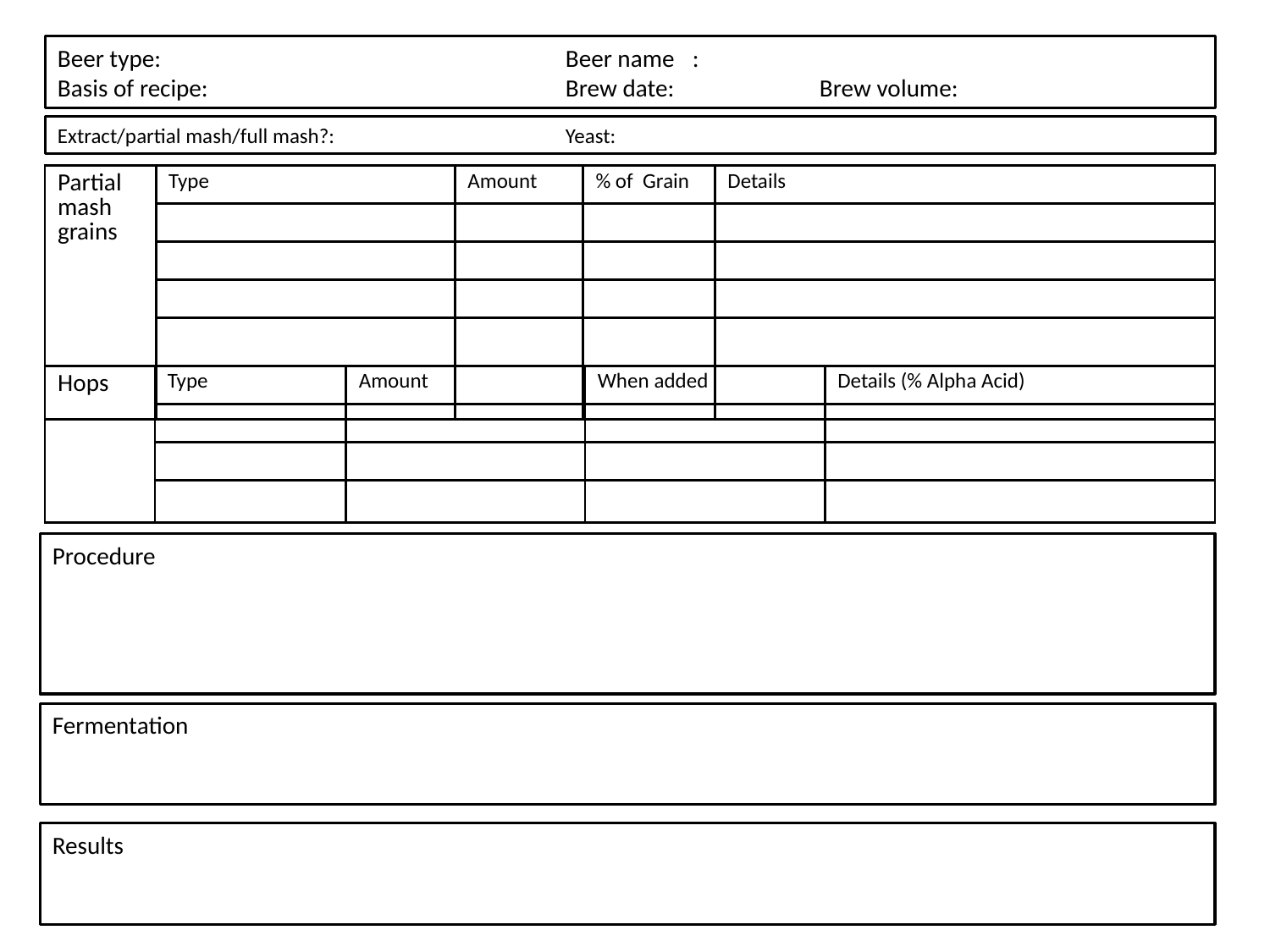

Beer type: 				Beer name	:
Basis of recipe: 			Brew date:		Brew volume:
Extract/partial mash/full mash?:		Yeast:
| Partial mash grains | Type | Amount | % of Grain | Details |
| --- | --- | --- | --- | --- |
|  |  |  |  |  |
|  |  |  |  |  |
|  |  |  |  |  |
|  |  |  |  |  |
| Hops | Type | Amount | When added | Details (% Alpha Acid) |
| --- | --- | --- | --- | --- |
|  |  |  |  |  |
|  |  |  |  |  |
|  |  |  |  |  |
Procedure

Fermentation

Results